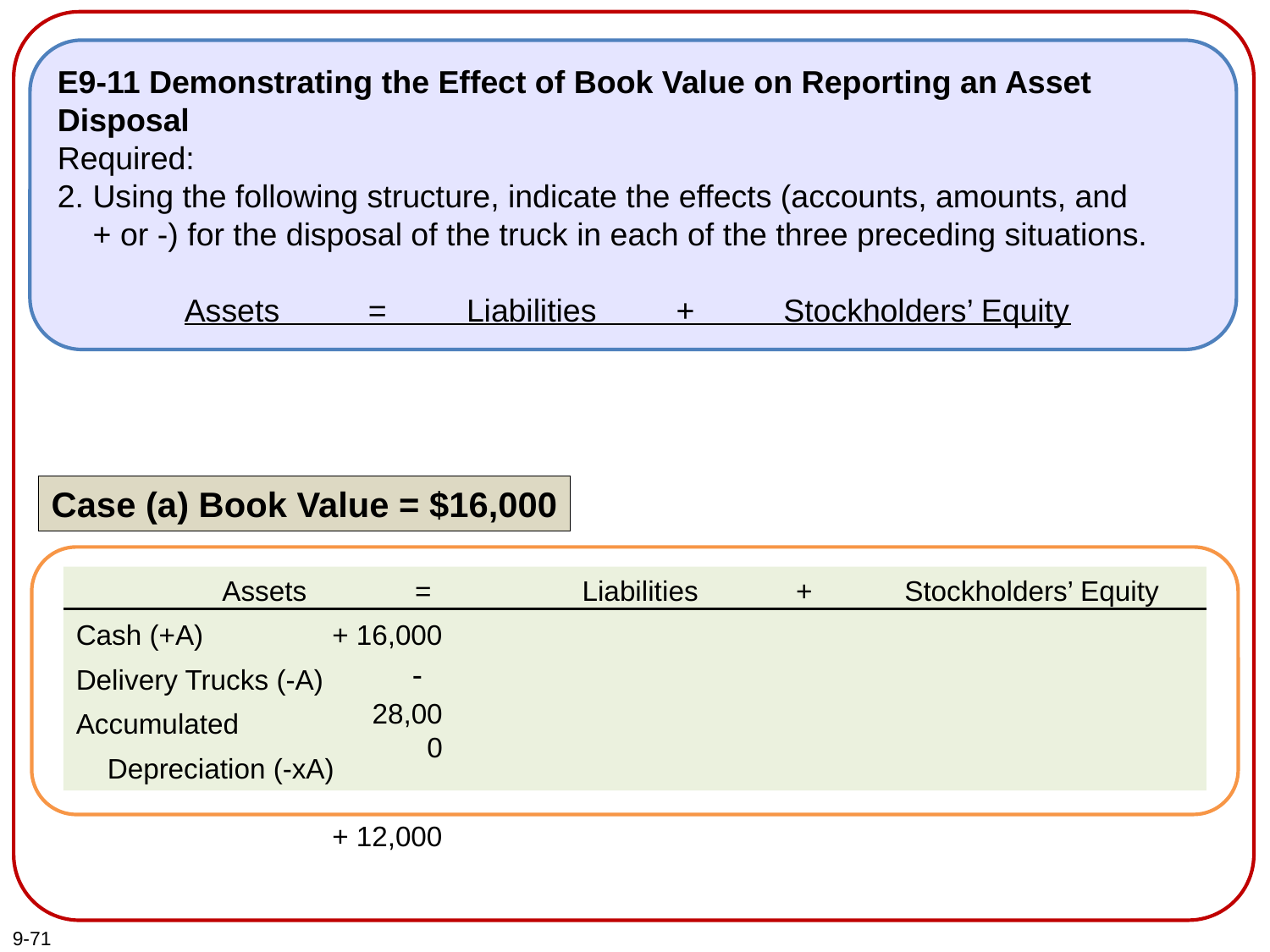

E9-11 Demonstrating the Effect of Book Value on Reporting an Asset Disposal
Required:
2. Using the following structure, indicate the effects (accounts, amounts, and
    + or -) for the disposal of the truck in each of the three preceding situations.
	Assets          =         Liabilities         +          Stockholders’ Equity
Case (a) Book Value = $16,000

Assets
Cash (+A)
Delivery Trucks (-A)
Accumulated
    Depreciation (-xA)

+ 16,000
 28,000

+ 12,000
=
Liabilities

+
Stockholders’ Equity